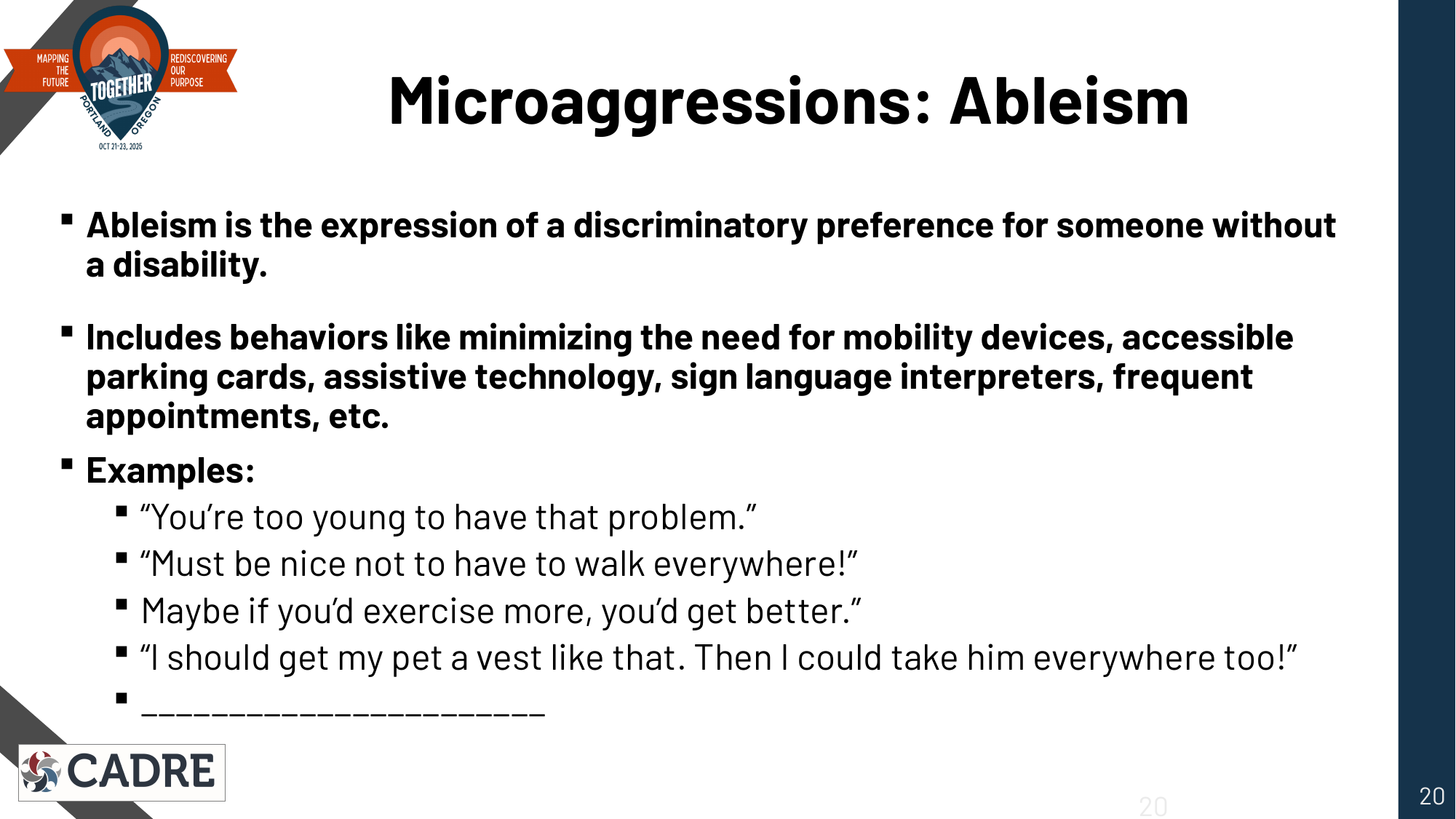

# Microaggressions: Ableism
Ableism is the expression of a discriminatory preference for someone without a disability.
Includes behaviors like minimizing the need for mobility devices, accessible parking cards, assistive technology, sign language interpreters, frequent appointments, etc.
Examples:
“You’re too young to have that problem.”
“Must be nice not to have to walk everywhere!”
Maybe if you’d exercise more, you’d get better.”
“I should get my pet a vest like that. Then I could take him everywhere too!”
_______________________